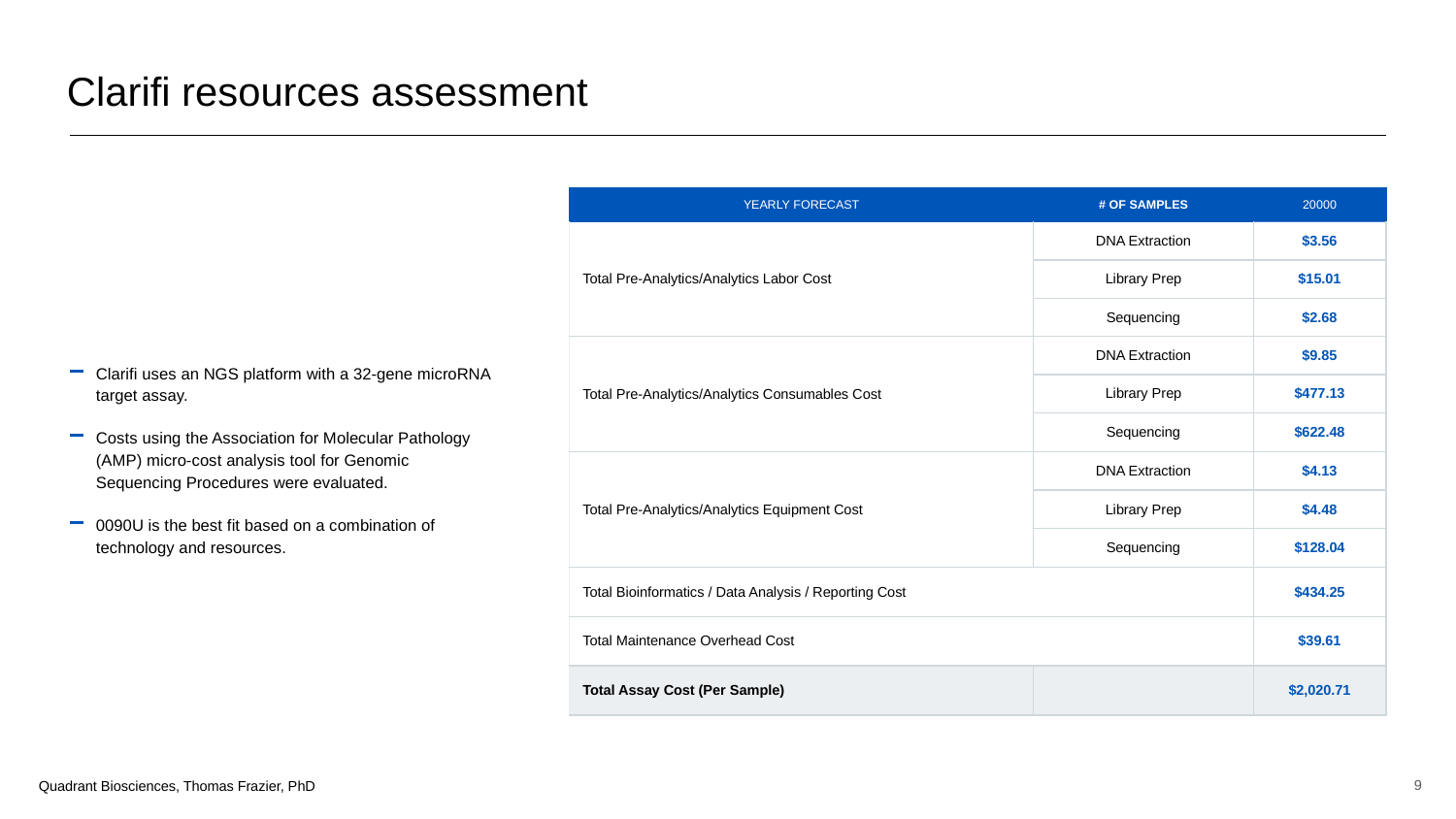

Clarifi resources assessment
| YEARLY FORECAST | # OF SAMPLES | 20000 |
| --- | --- | --- |
| Total Pre-Analytics/Analytics Labor Cost | DNA Extraction | $3.56 |
|  | Library Prep | $15.01 |
|  | Sequencing | $2.68 |
| Total Pre-Analytics/Analytics Consumables Cost | DNA Extraction | $9.85 |
|  | Library Prep | $477.13 |
|  | Sequencing | $622.48 |
| Total Pre-Analytics/Analytics Equipment Cost | DNA Extraction | $4.13 |
|  | Library Prep | $4.48 |
|  | Sequencing | $128.04 |
| Total Bioinformatics / Data Analysis / Reporting Cost |  | $434.25 |
| Total Maintenance Overhead Cost |  | $39.61 |
| Total Assay Cost (Per Sample) |  | $2,020.71 |
Clarifi uses an NGS platform with a 32-gene microRNA target assay.
Costs using the Association for Molecular Pathology (AMP) micro-cost analysis tool for Genomic Sequencing Procedures were evaluated.
0090U is the best fit based on a combination of technology and resources.

Quadrant Biosciences, Thomas Frazier, PhD
9